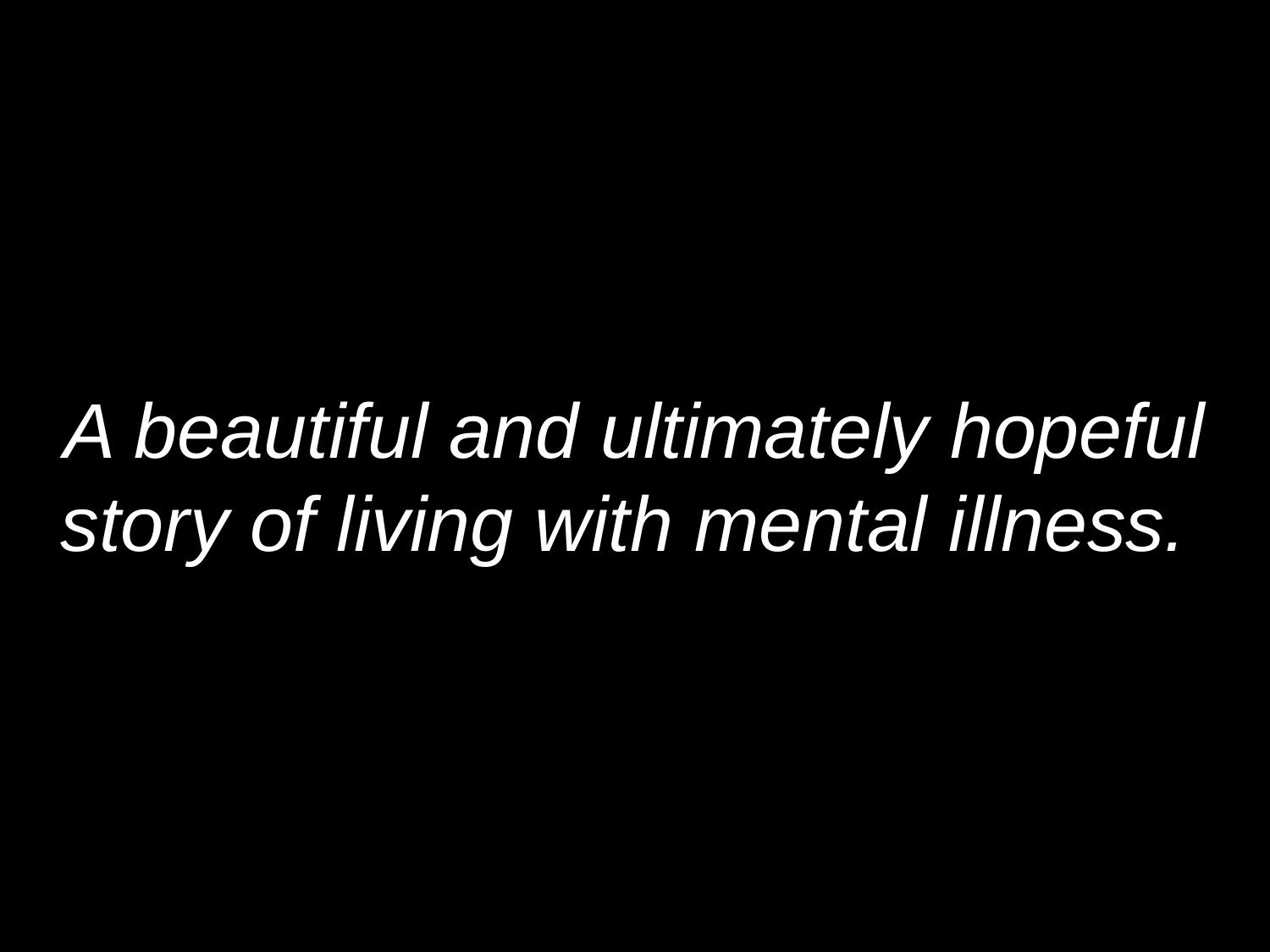

# A beautiful and ultimately hopeful story of living with mental illness.